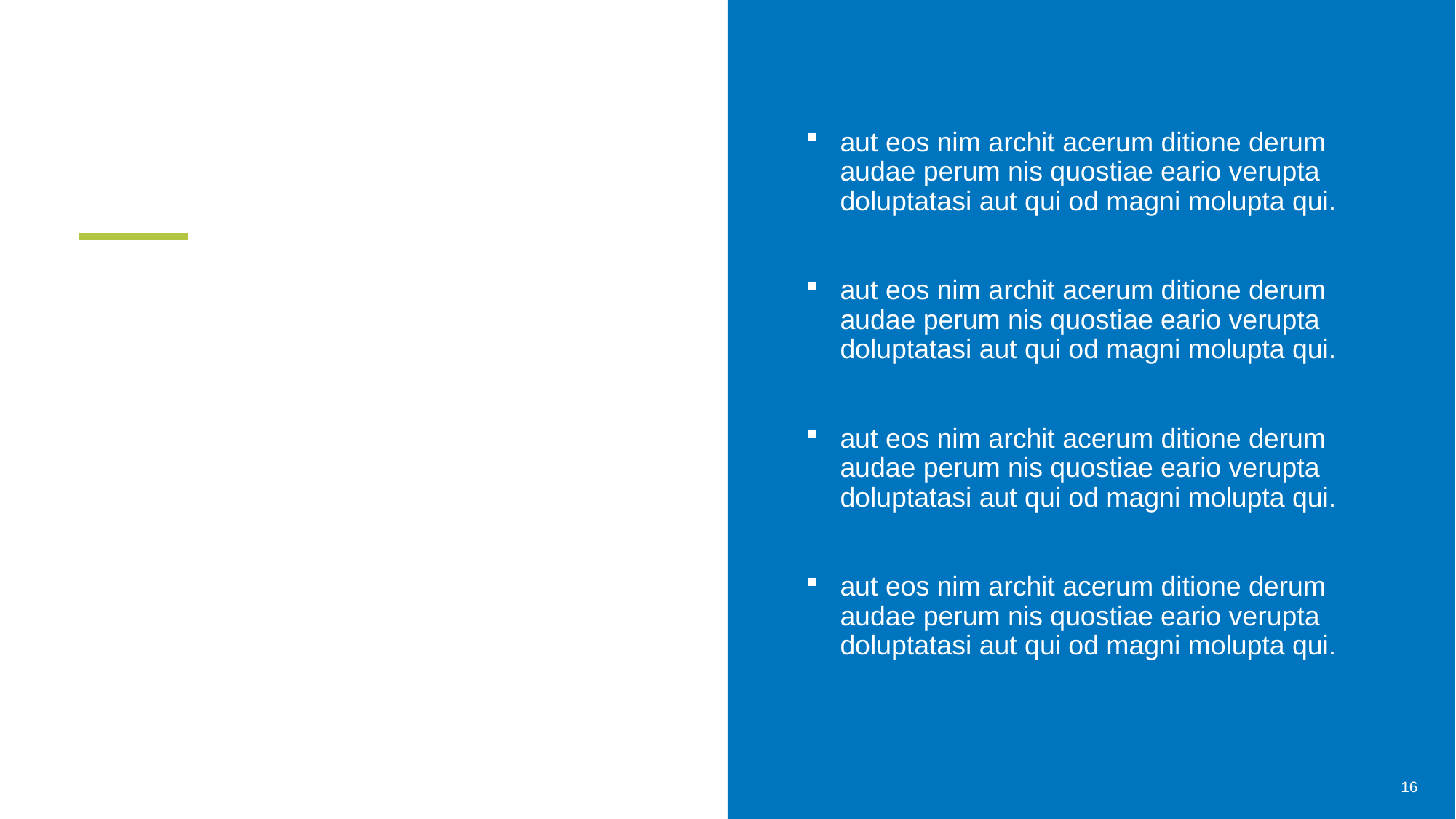

aut eos nim archit acerum ditione derum audae perum nis quostiae eario verupta doluptatasi aut qui od magni molupta qui.

aut eos nim archit acerum ditione derum audae perum nis quostiae eario verupta doluptatasi aut qui od magni molupta qui.

aut eos nim archit acerum ditione derum audae perum nis quostiae eario verupta doluptatasi aut qui od magni molupta qui.

aut eos nim archit acerum ditione derum audae perum nis quostiae eario verupta doluptatasi aut qui od magni molupta qui.

16